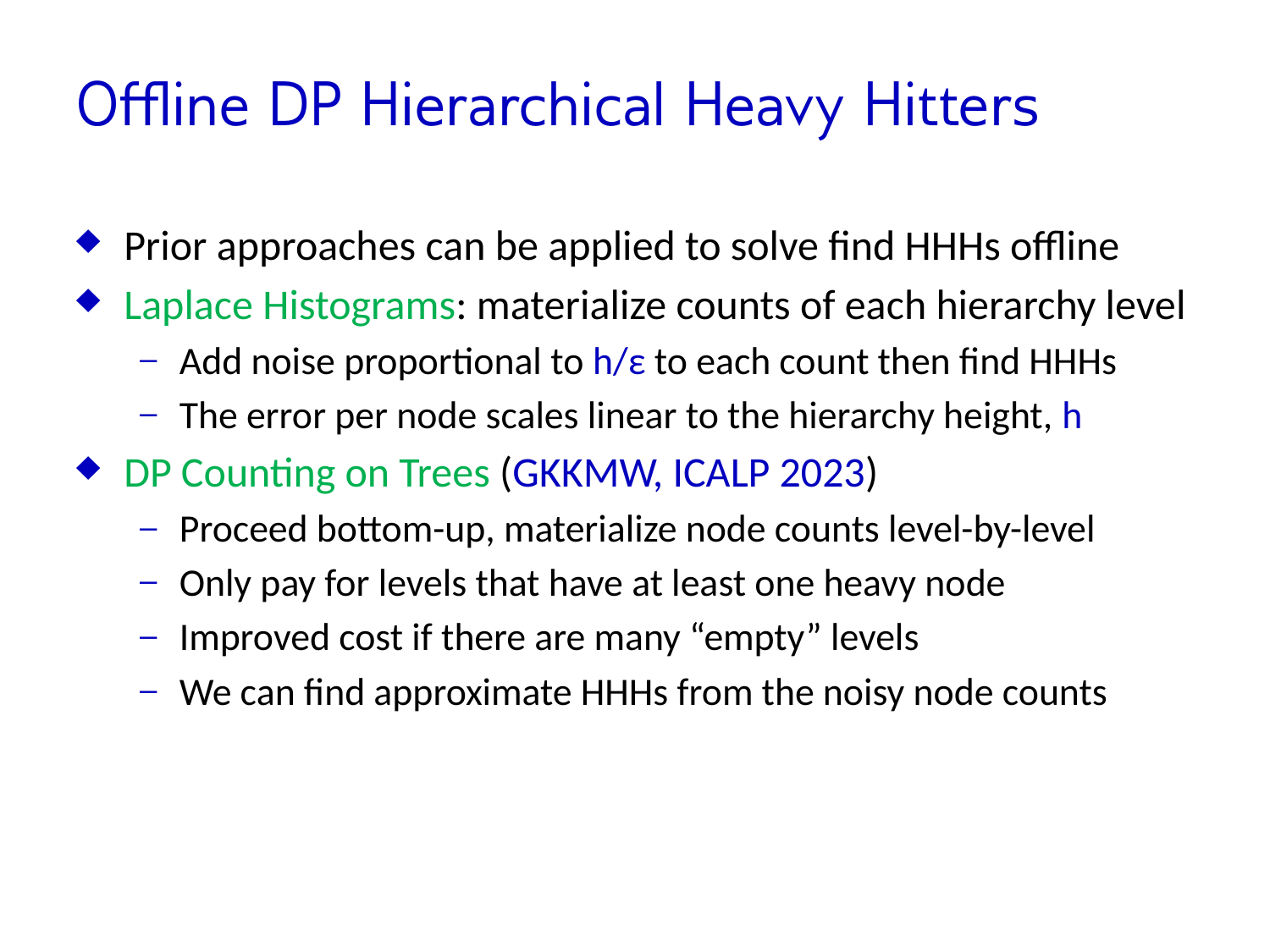

# Offline DP Hierarchical Heavy Hitters
Prior approaches can be applied to solve find HHHs offline
Laplace Histograms: materialize counts of each hierarchy level
Add noise proportional to h/ε to each count then find HHHs
The error per node scales linear to the hierarchy height, h
DP Counting on Trees (GKKMW, ICALP 2023)
Proceed bottom-up, materialize node counts level-by-level
Only pay for levels that have at least one heavy node
Improved cost if there are many “empty” levels
We can find approximate HHHs from the noisy node counts